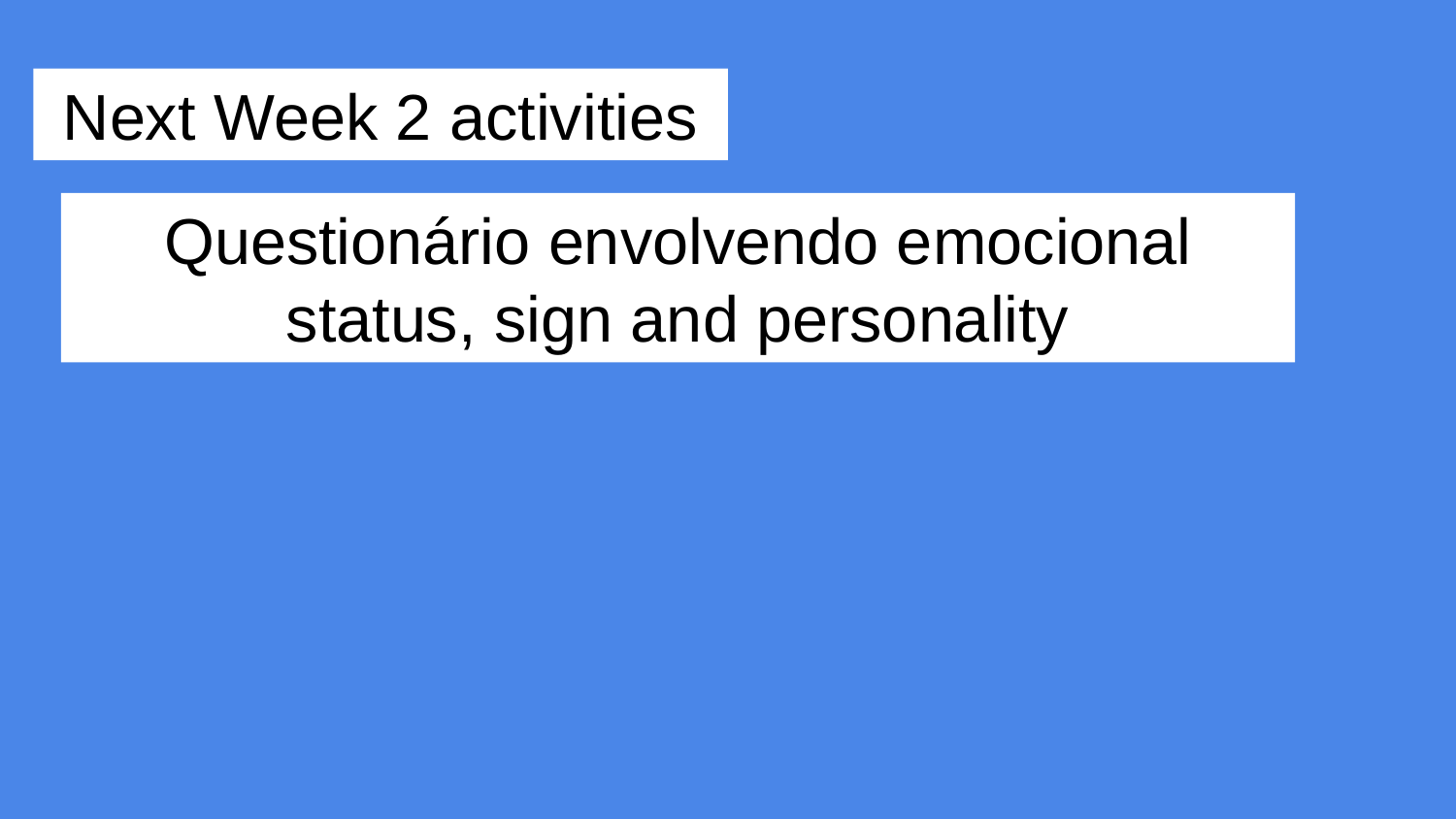

Next Week 2 activities
Questionário envolvendo emocional status, sign and personality